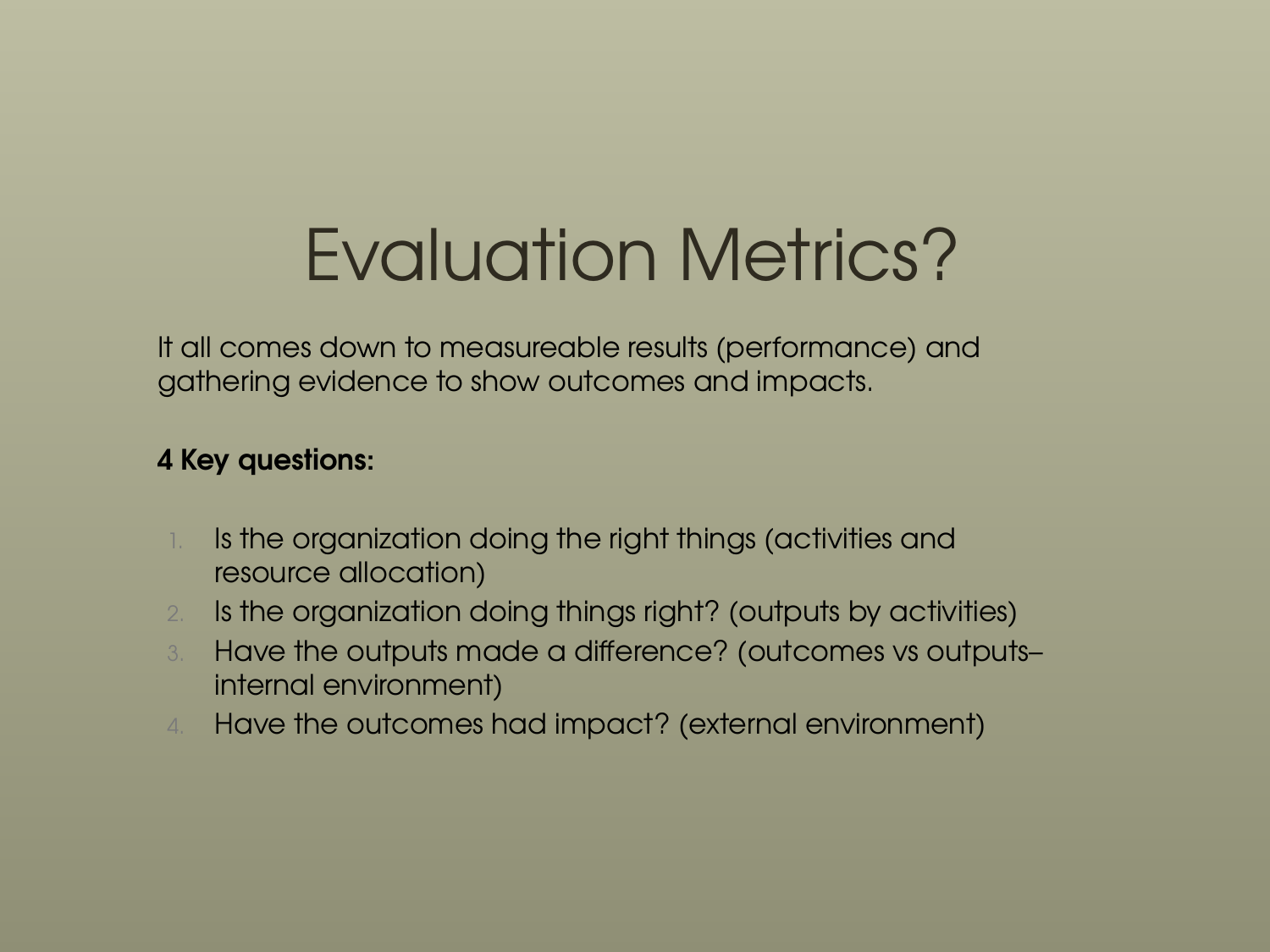

# Evaluation Metrics?
It all comes down to measureable results (performance) and gathering evidence to show outcomes and impacts.

4 Key questions:

Is the organization doing the right things (activities and resource allocation)
Is the organization doing things right? (outputs by activities)
Have the outputs made a difference? (outcomes vs outputs–internal environment)
Have the outcomes had impact? (external environment)